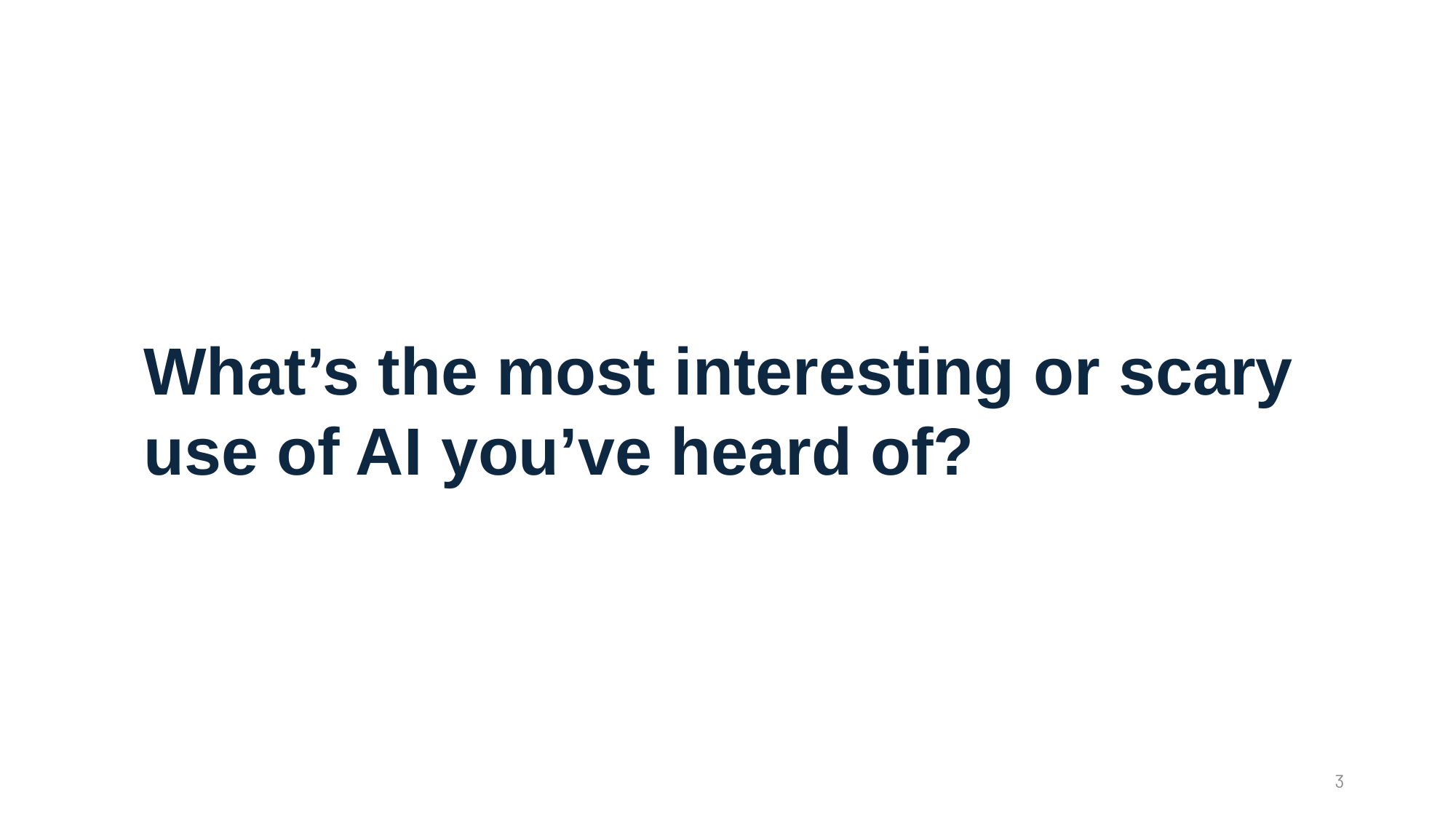

What’s the most interesting or scary use of AI you’ve heard of?
3